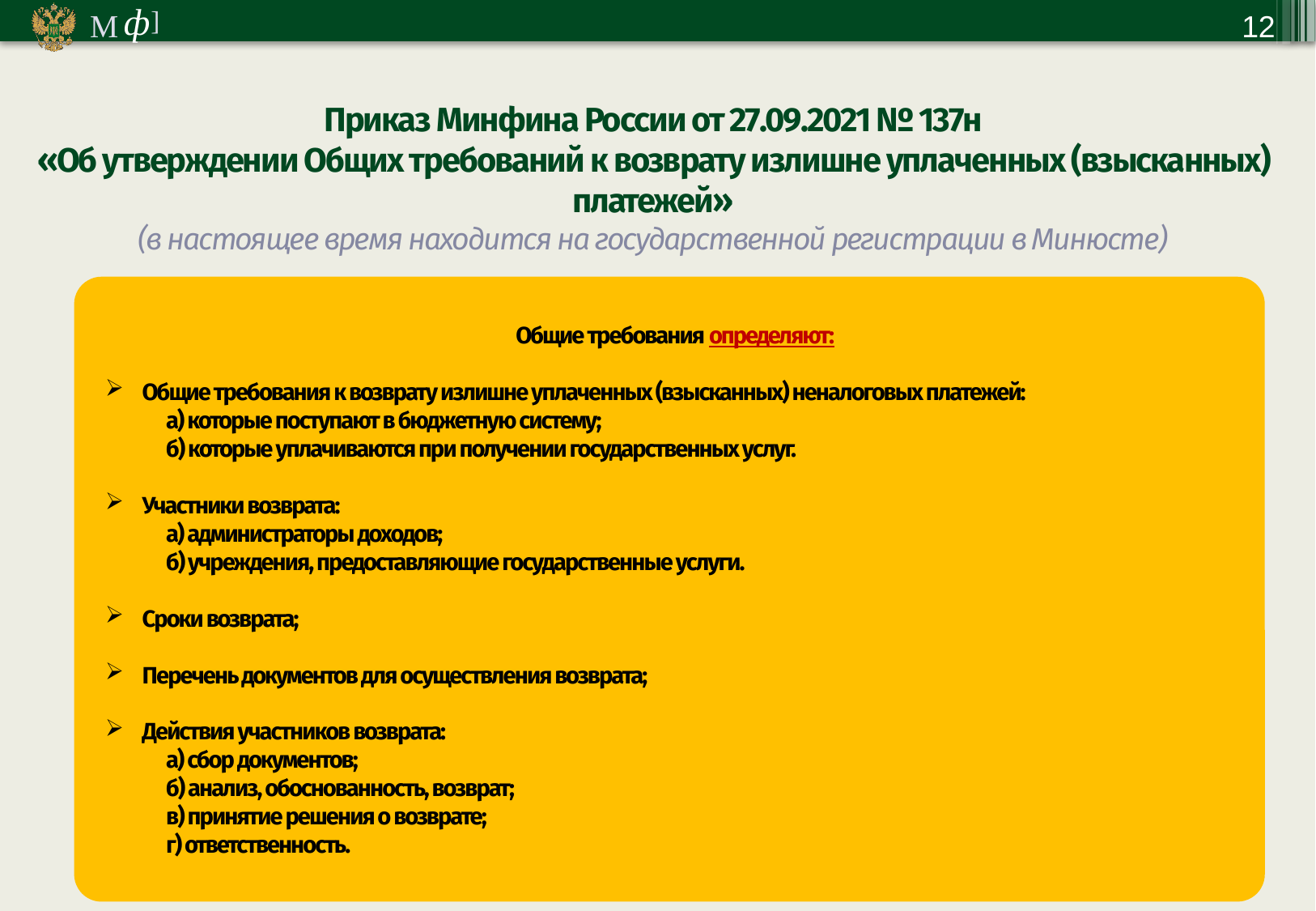

12
Приказ Минфина России от 27.09.2021 № 137н
«Об утверждении Общих требований к возврату излишне уплаченных (взысканных) платежей»
(в настоящее время находится на государственной регистрации в Минюсте)
Общие требования определяют:

Общие требования к возврату излишне уплаченных (взысканных) неналоговых платежей:
а) которые поступают в бюджетную систему;
б) которые уплачиваются при получении государственных услуг.

Участники возврата:
а) администраторы доходов;
б) учреждения, предоставляющие государственные услуги.

Сроки возврата;

Перечень документов для осуществления возврата;

Действия участников возврата:
а) сбор документов;
б) анализ, обоснованность, возврат;
в) принятие решения о возврате;
г) ответственность.